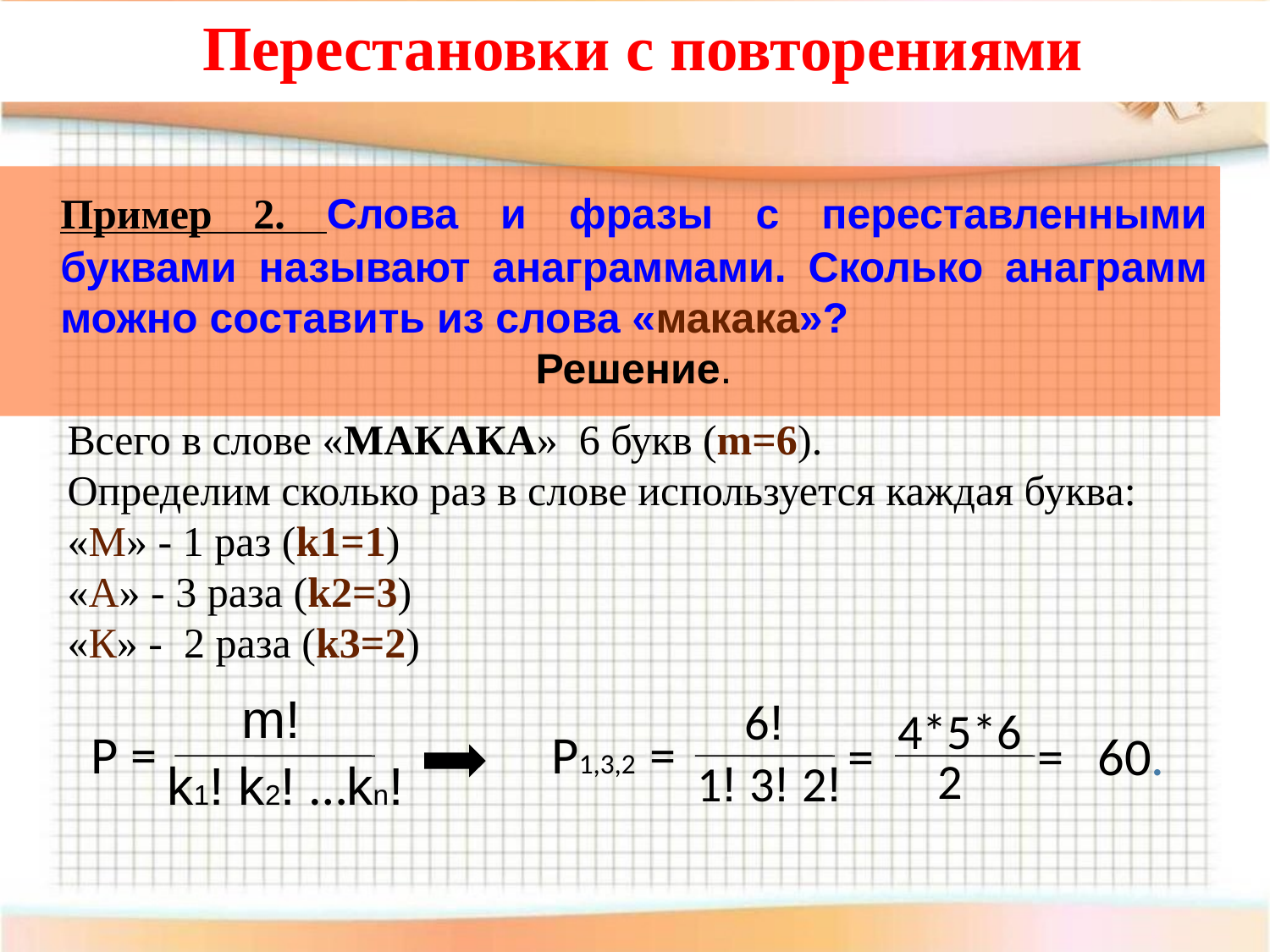

Перестановки с повторениями
	Пример 2. Слова и фразы с переставленными буквами называют анаграммами. Сколько анаграмм можно составить из слова «макака»?
	Решение.

Всего в слове «МАКАКА»  6 букв (m=6).
Определим сколько раз в слове используется каждая буква:
«М» - 1 раз (k1=1)
«А» - 3 раза (k2=3)
«К» -  2 раза (k3=2)
m!
6!
4*5*6
Р =
Р1,3,2 =
=
=
60.
2
k1! k2! …kn!

1! 3! 2!